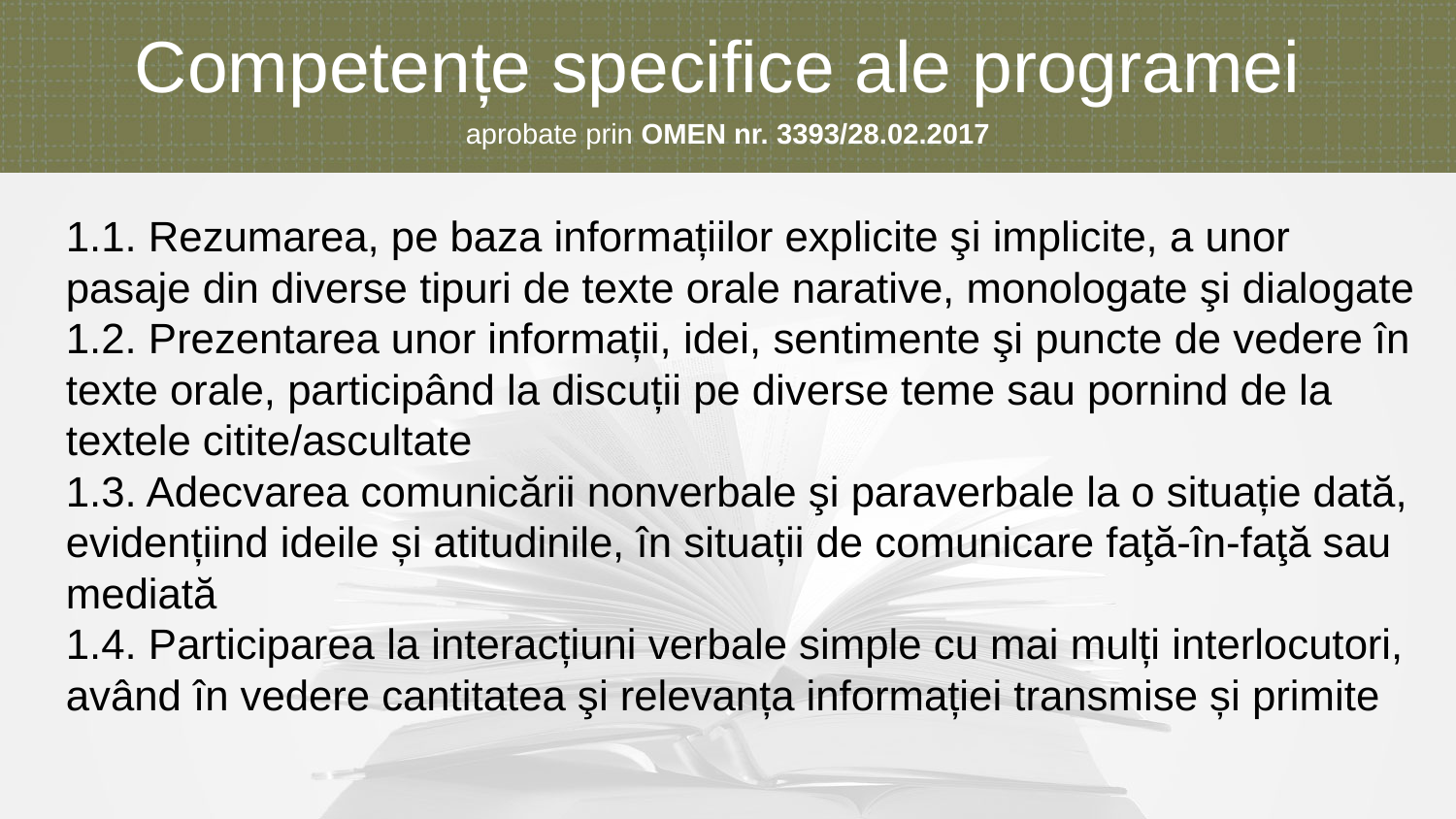

Competențe specifice ale programei
aprobate prin OMEN nr. 3393/28.02.2017
1.1. Rezumarea, pe baza informațiilor explicite şi implicite, a unor pasaje din diverse tipuri de texte orale narative, monologate şi dialogate
1.2. Prezentarea unor informații, idei, sentimente şi puncte de vedere în  texte orale, participând la discuții pe diverse teme sau pornind de la textele citite/ascultate
1.3. Adecvarea comunicării nonverbale şi paraverbale la o situație dată, evidențiind ideile și atitudinile, în situații de comunicare faţă-în-faţă sau mediată
1.4. Participarea la interacțiuni verbale simple cu mai mulți interlocutori, având în vedere cantitatea şi relevanța informației transmise și primite